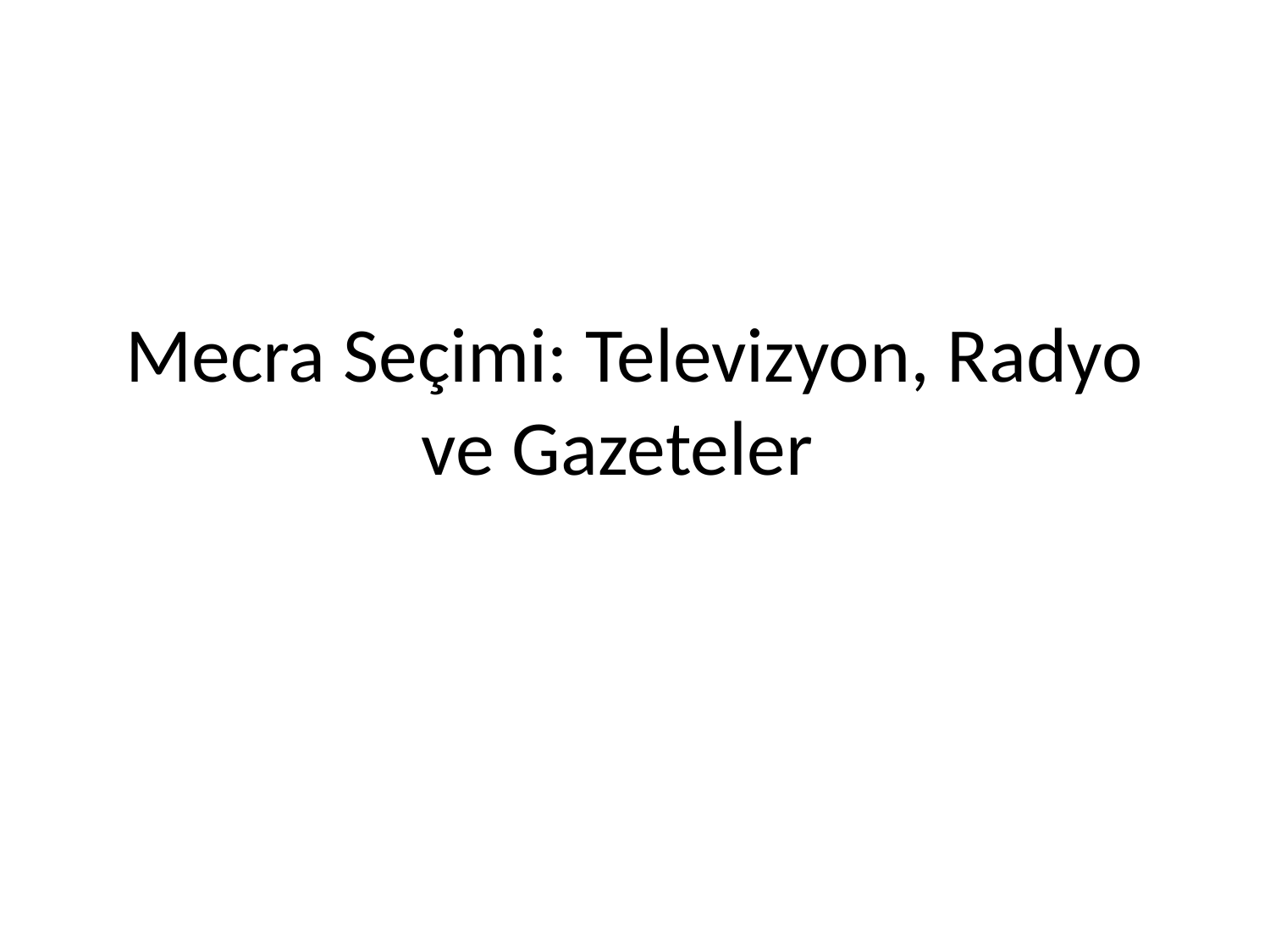

# Mecra Seçimi: Televizyon, Radyo ve Gazeteler